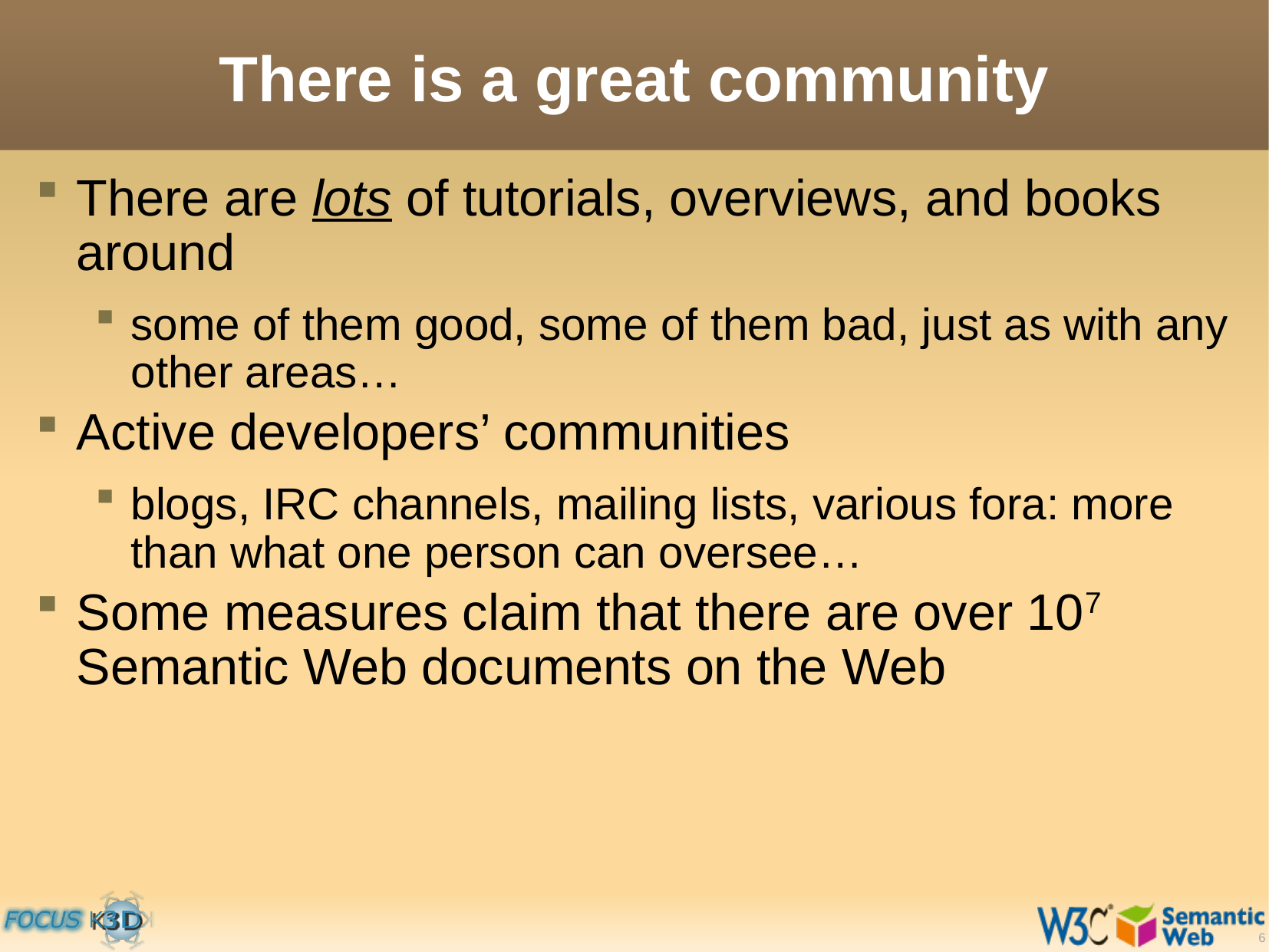

# There is a great community
There are lots of tutorials, overviews, and books around
some of them good, some of them bad, just as with any other areas…
Active developers’ communities
blogs, IRC channels, mailing lists, various fora: more than what one person can oversee…
Some measures claim that there are over 107 Semantic Web documents on the Web